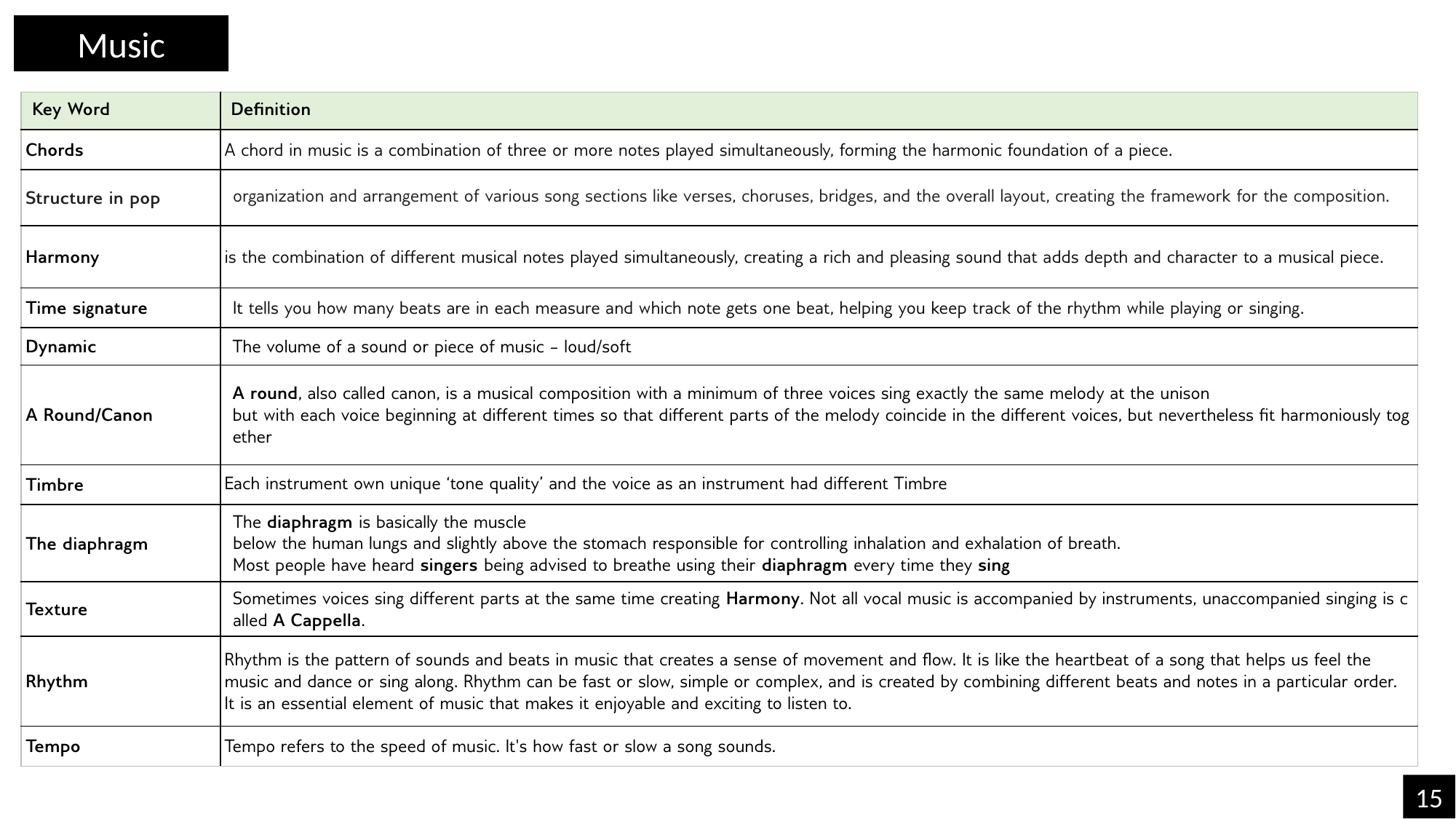

Music
| Key Word | Definition |
| --- | --- |
| Chords | A chord in music is a combination of three or more notes played simultaneously, forming the harmonic foundation of a piece. |
| Structure in pop | organization and arrangement of various song sections like verses, choruses, bridges, and the overall layout, creating the framework for the composition. |
| Harmony | is the combination of different musical notes played simultaneously, creating a rich and pleasing sound that adds depth and character to a musical piece. |
| Time signature | It tells you how many beats are in each measure and which note gets one beat, helping you keep track of the rhythm while playing or singing. |
| Dynamic | The volume of a sound or piece of music – loud/soft |
| A Round/Canon | A round, also called canon, is a musical composition with a minimum of three voices sing exactly the same melody at the unison but with each voice beginning at different times so that different parts of the melody coincide in the different voices, but nevertheless fit harmoniously together |
| Timbre | Each instrument own unique ‘tone quality’ and the voice as an instrument had different Timbre |
| The diaphragm | The diaphragm is basically the muscle below the human lungs and slightly above the stomach responsible for controlling inhalation and exhalation of breath.  Most people have heard singers being advised to breathe using their diaphragm every time they sing |
| Texture | Sometimes voices sing different parts at the same time creating Harmony. Not all vocal music is accompanied by instruments, unaccompanied singing is called A Cappella. |
| Rhythm | Rhythm is the pattern of sounds and beats in music that creates a sense of movement and flow. It is like the heartbeat of a song that helps us feel the music and dance or sing along. Rhythm can be fast or slow, simple or complex, and is created by combining different beats and notes in a particular order. It is an essential element of music that makes it enjoyable and exciting to listen to. |
| Tempo | Tempo refers to the speed of music. It's how fast or slow a song sounds. |
15